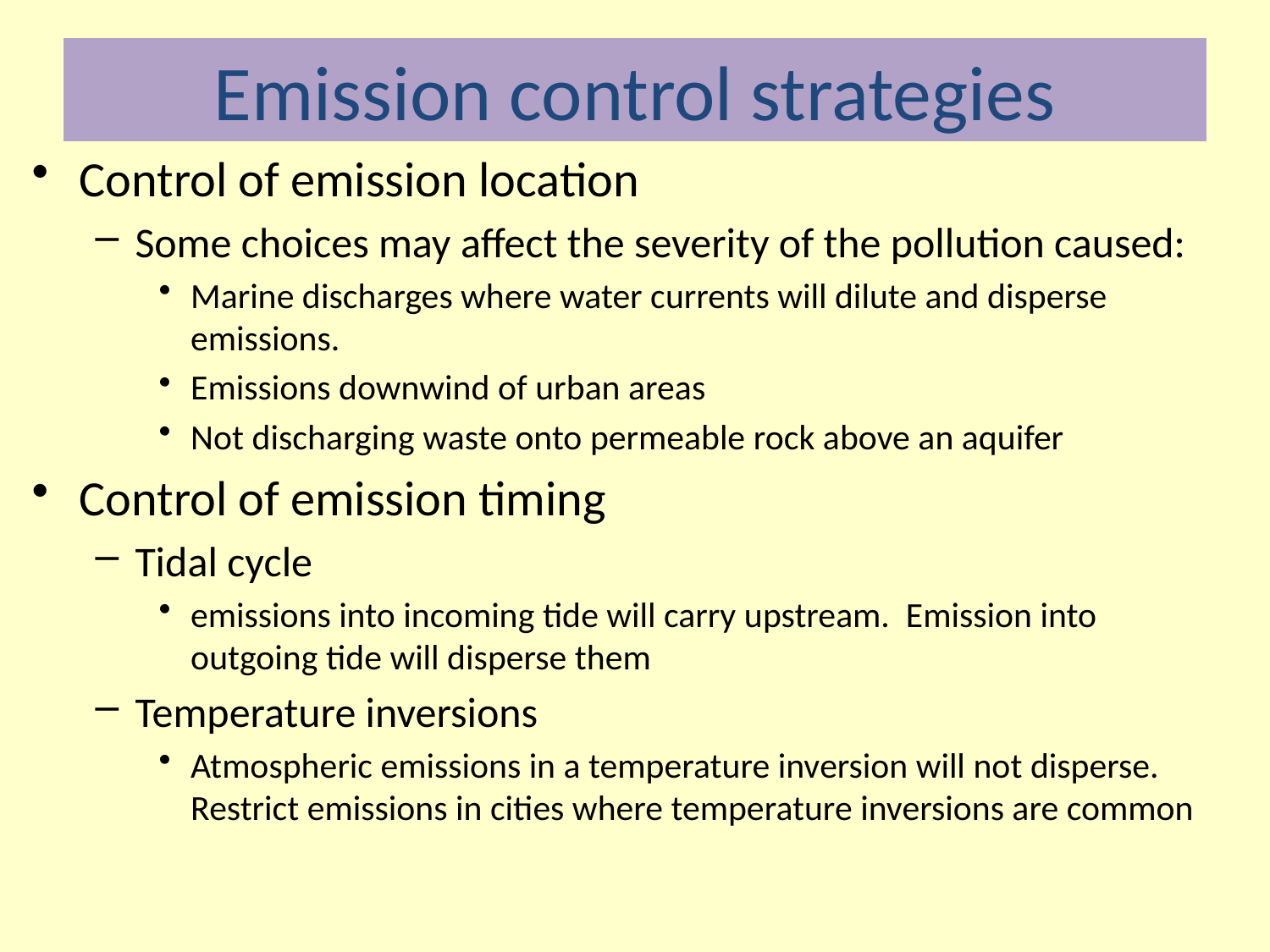

# Emission control strategies
Control of emission location
Some choices may affect the severity of the pollution caused:
Marine discharges where water currents will dilute and disperse emissions.
Emissions downwind of urban areas
Not discharging waste onto permeable rock above an aquifer
Control of emission timing
Tidal cycle
emissions into incoming tide will carry upstream.  Emission into outgoing tide will disperse them
Temperature inversions
Atmospheric emissions in a temperature inversion will not disperse.  Restrict emissions in cities where temperature inversions are common